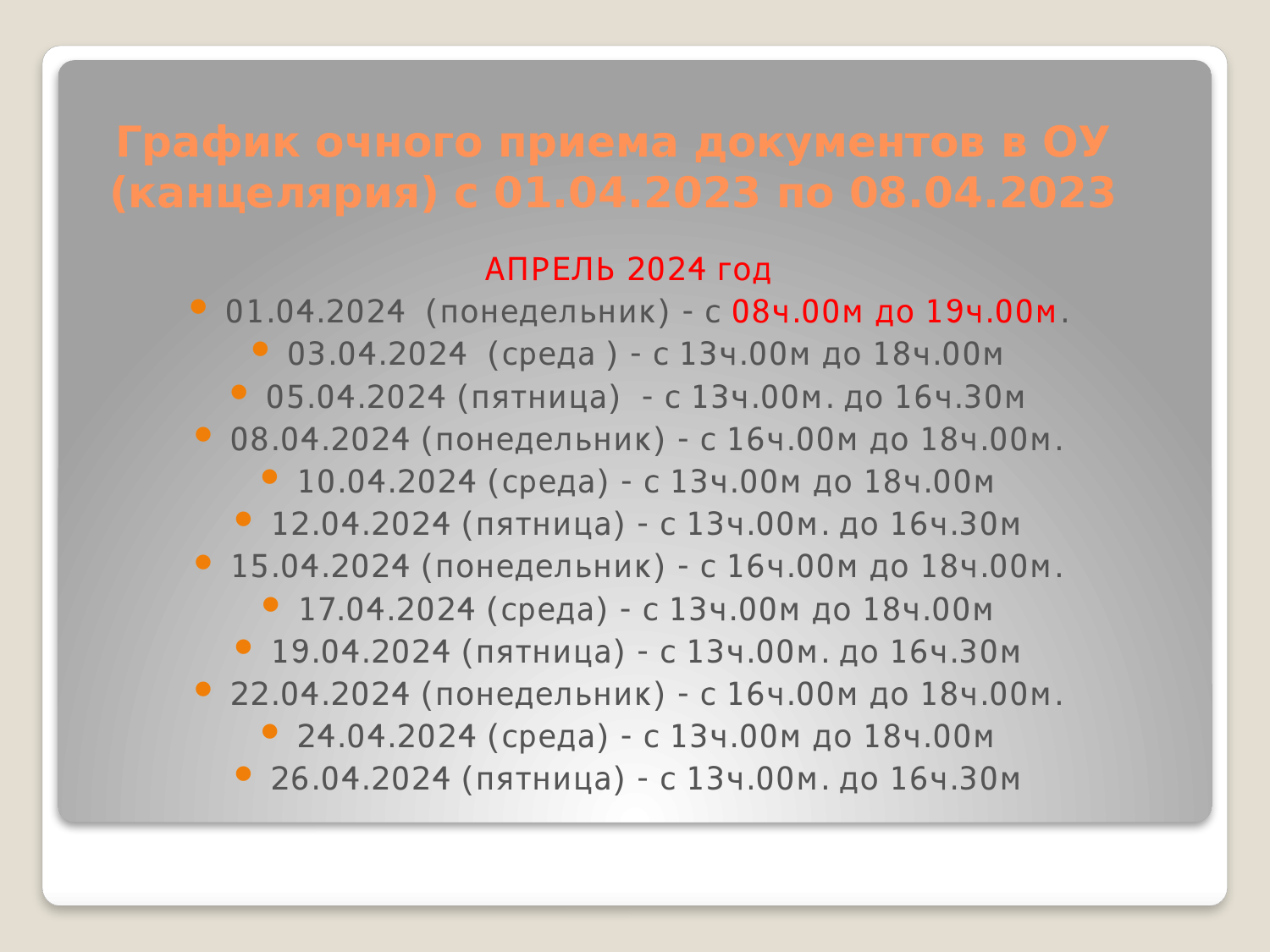

# График очного приема документов в ОУ (канцелярия) с 01.04.2023 по 08.04.2023
АПРЕЛЬ 2024 год
01.04.2024  (понедельник) - с 08ч.00м до 19ч.00м.
03.04.2024  (среда ) - с 13ч.00м до 18ч.00м
05.04.2024 (пятница)  - с 13ч.00м. до 16ч.30м
08.04.2024 (понедельник) - с 16ч.00м до 18ч.00м.
10.04.2024 (среда) - с 13ч.00м до 18ч.00м
12.04.2024 (пятница) - с 13ч.00м. до 16ч.30м
15.04.2024 (понедельник) - с 16ч.00м до 18ч.00м.
17.04.2024 (среда) - с 13ч.00м до 18ч.00м
19.04.2024 (пятница) - с 13ч.00м. до 16ч.30м
22.04.2024 (понедельник) - с 16ч.00м до 18ч.00м.
24.04.2024 (среда) - с 13ч.00м до 18ч.00м
26.04.2024 (пятница) - с 13ч.00м. до 16ч.30м